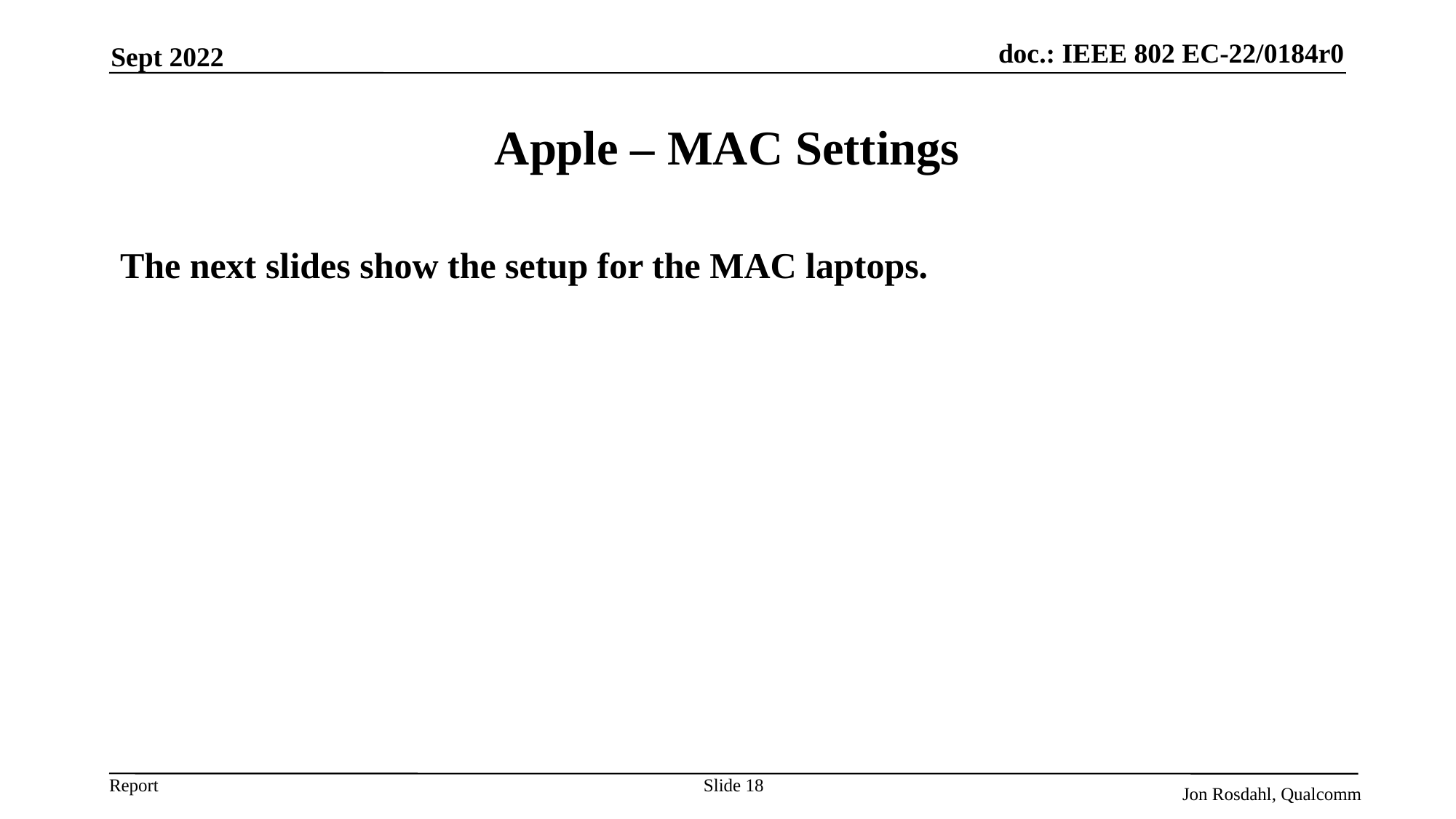

Sept 2022
# Apple – MAC Settings
The next slides show the setup for the MAC laptops.
Slide 18
Jon Rosdahl, Qualcomm